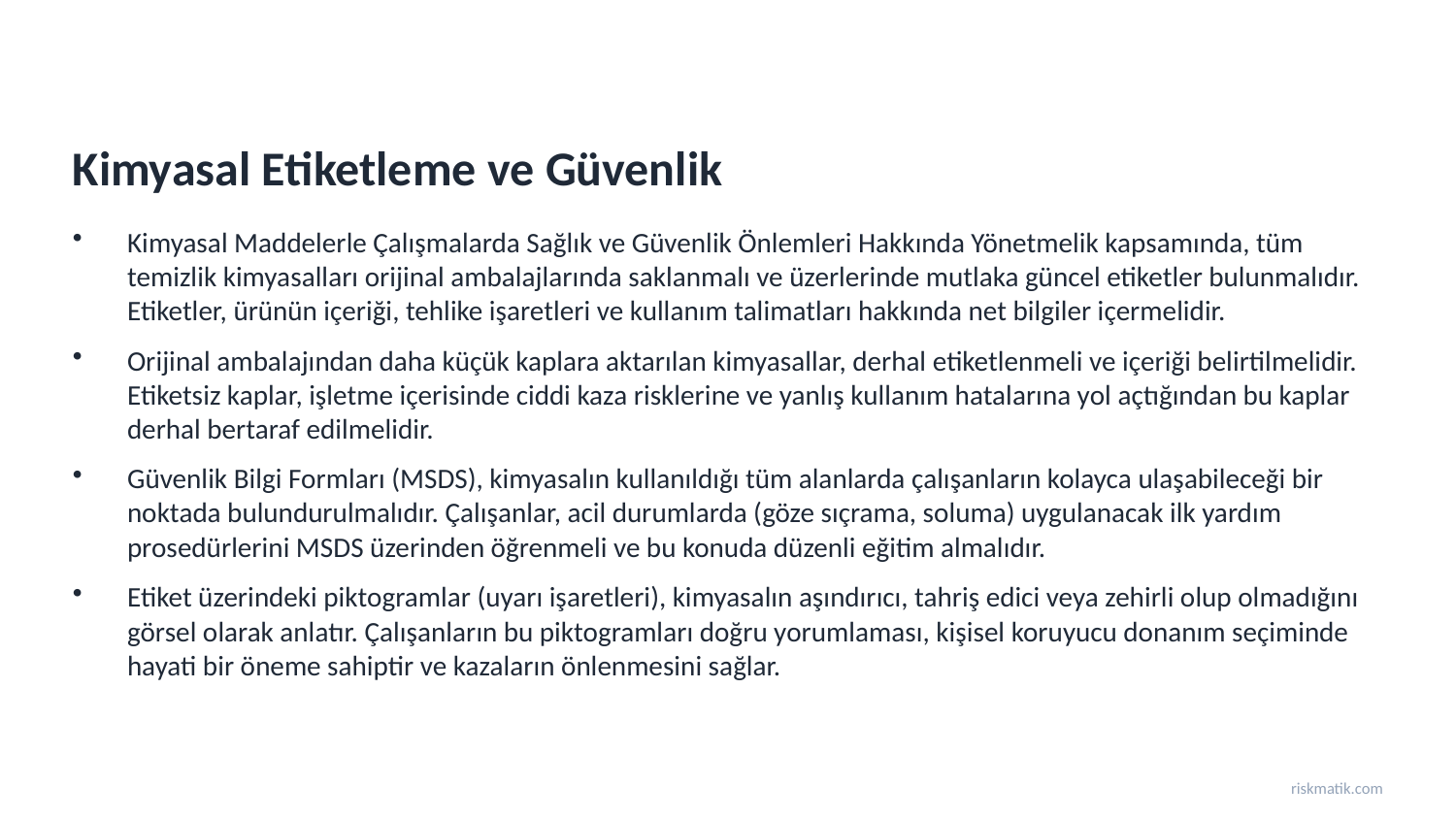

Kimyasal Etiketleme ve Güvenlik
Kimyasal Maddelerle Çalışmalarda Sağlık ve Güvenlik Önlemleri Hakkında Yönetmelik kapsamında, tüm temizlik kimyasalları orijinal ambalajlarında saklanmalı ve üzerlerinde mutlaka güncel etiketler bulunmalıdır. Etiketler, ürünün içeriği, tehlike işaretleri ve kullanım talimatları hakkında net bilgiler içermelidir.
Orijinal ambalajından daha küçük kaplara aktarılan kimyasallar, derhal etiketlenmeli ve içeriği belirtilmelidir. Etiketsiz kaplar, işletme içerisinde ciddi kaza risklerine ve yanlış kullanım hatalarına yol açtığından bu kaplar derhal bertaraf edilmelidir.
Güvenlik Bilgi Formları (MSDS), kimyasalın kullanıldığı tüm alanlarda çalışanların kolayca ulaşabileceği bir noktada bulundurulmalıdır. Çalışanlar, acil durumlarda (göze sıçrama, soluma) uygulanacak ilk yardım prosedürlerini MSDS üzerinden öğrenmeli ve bu konuda düzenli eğitim almalıdır.
Etiket üzerindeki piktogramlar (uyarı işaretleri), kimyasalın aşındırıcı, tahriş edici veya zehirli olup olmadığını görsel olarak anlatır. Çalışanların bu piktogramları doğru yorumlaması, kişisel koruyucu donanım seçiminde hayati bir öneme sahiptir ve kazaların önlenmesini sağlar.
riskmatik.com